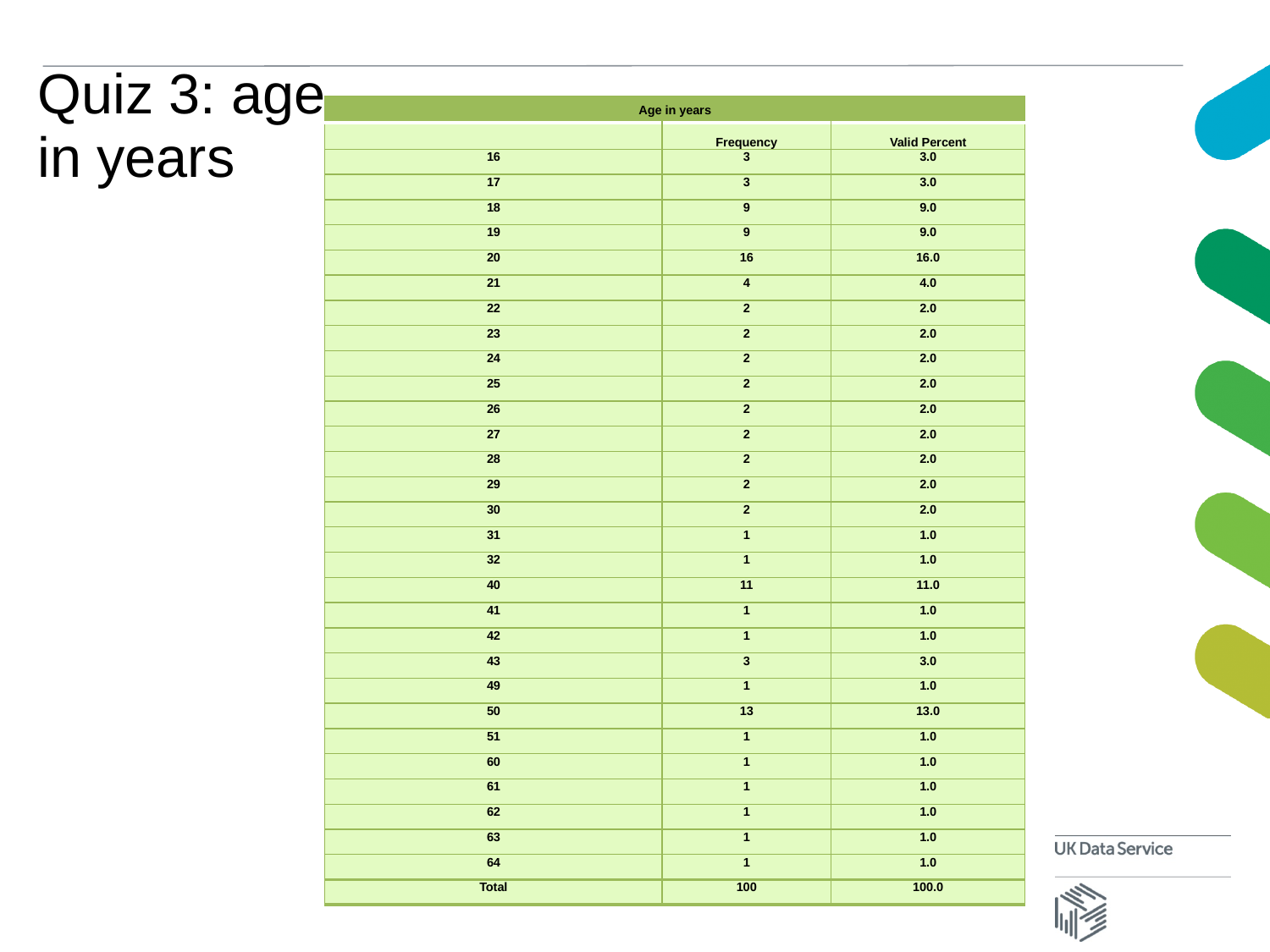

# Quiz 3: age in years
| Age in years |  |  |
| --- | --- | --- |
|  | Frequency | Valid Percent |
| 16 | 3 | 3.0 |
| 17 | 3 | 3.0 |
| 18 | 9 | 9.0 |
| 19 | 9 | 9.0 |
| 20 | 16 | 16.0 |
| 21 | 4 | 4.0 |
| 22 | 2 | 2.0 |
| 23 | 2 | 2.0 |
| 24 | 2 | 2.0 |
| 25 | 2 | 2.0 |
| 26 | 2 | 2.0 |
| 27 | 2 | 2.0 |
| 28 | 2 | 2.0 |
| 29 | 2 | 2.0 |
| 30 | 2 | 2.0 |
| 31 | 1 | 1.0 |
| 32 | 1 | 1.0 |
| 40 | 11 | 11.0 |
| 41 | 1 | 1.0 |
| 42 | 1 | 1.0 |
| 43 | 3 | 3.0 |
| 49 | 1 | 1.0 |
| 50 | 13 | 13.0 |
| 51 | 1 | 1.0 |
| 60 | 1 | 1.0 |
| 61 | 1 | 1.0 |
| 62 | 1 | 1.0 |
| 63 | 1 | 1.0 |
| 64 | 1 | 1.0 |
| Total | 100 | 100.0 |